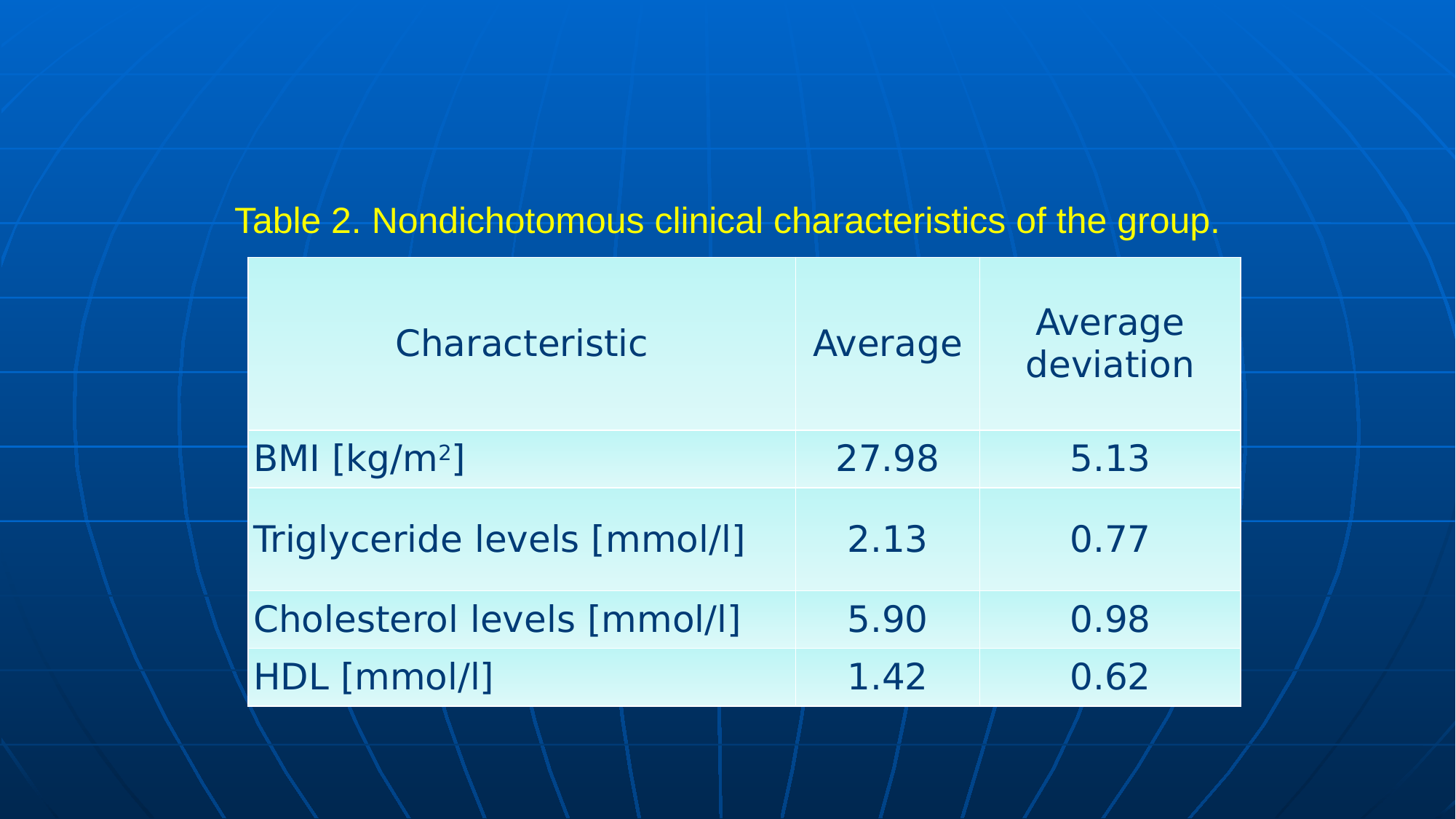

#
Table 2. Nondichotomous clinical characteristics of the group.
| Characteristic | Average | Average deviation |
| --- | --- | --- |
| BMI [kg/m2] | 27.98 | 5.13 |
| Triglyceride levels [mmol/l] | 2.13 | 0.77 |
| Cholesterol levels [mmol/l] | 5.90 | 0.98 |
| HDL [mmol/l] | 1.42 | 0.62 |